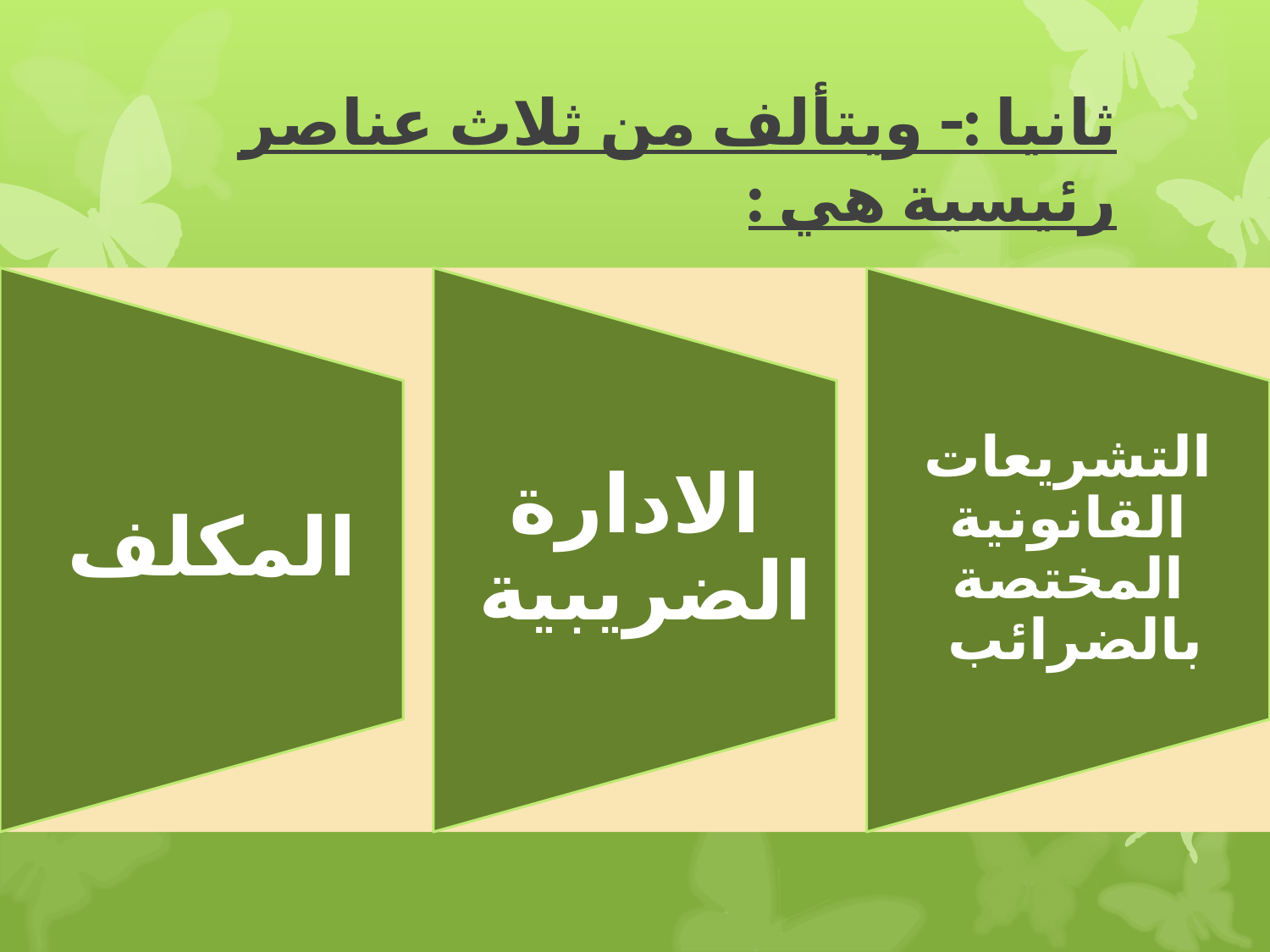

# ثانيا :- ويتألف من ثلاث عناصر رئيسية هي :
المكلف
الادارة الضريبية
التشريعات القانونية المختصة بالضرائب